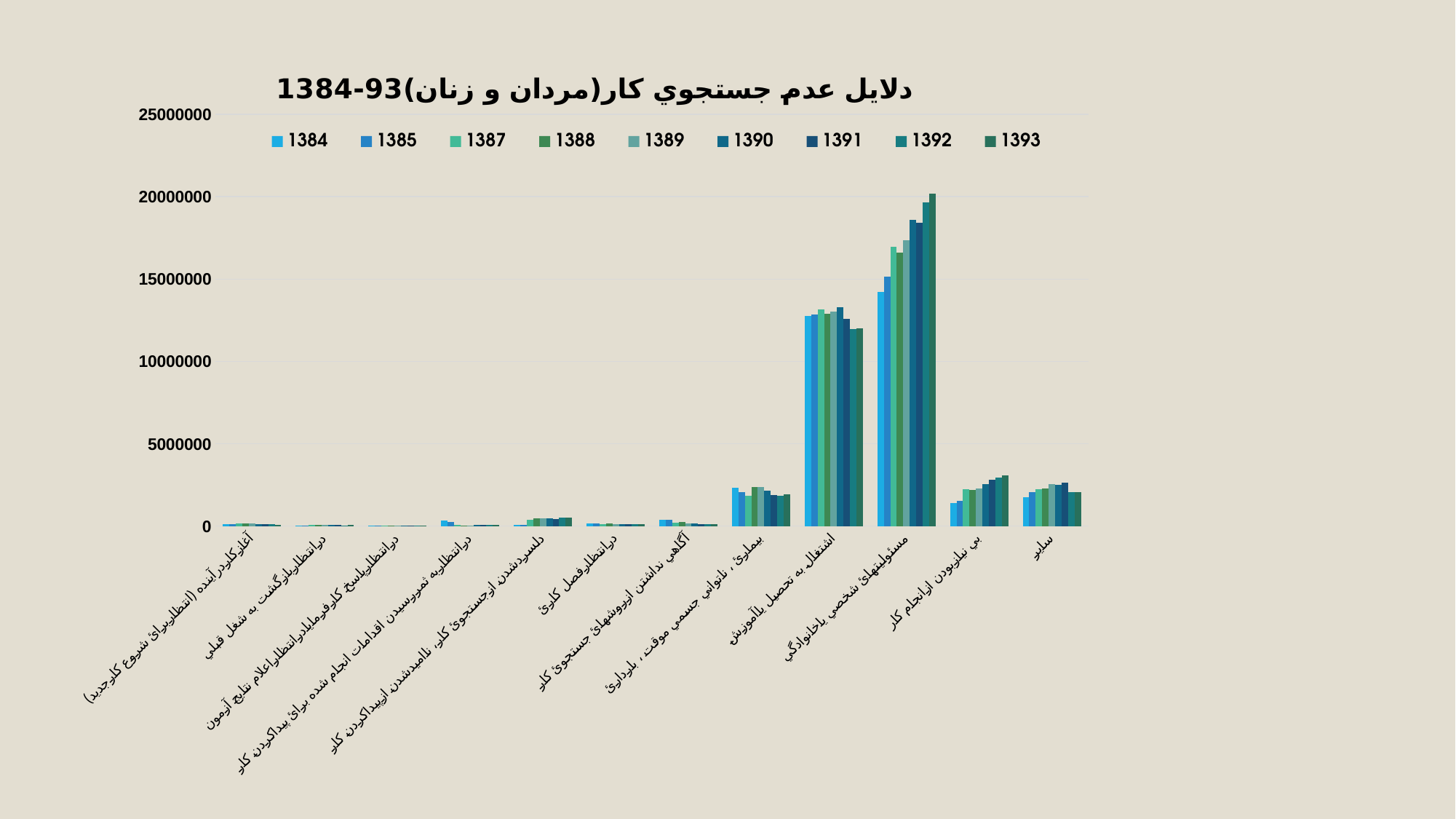

### Chart: دلايل عدم جستجوي كار(مردان و زنان)93-1384

| Category | 1384 | 1385 | 1387 | 1388 | 1389 | 1390 | 1391 | 1392 | 1393 |
|---|---|---|---|---|---|---|---|---|---|
| آغازكاردرآينده (انتظاربرائ شروع كارجديد) | 129782.0 | 105514.0 | 149872.0 | 152256.0 | 145058.0 | 108006.0 | 115724.0 | 103411.0 | 91422.0 |
| درانتظاربازگشت به شغل قبلي | 12181.0 | 8117.0 | 58483.0 | 66127.0 | 87474.0 | 80493.0 | 70707.0 | 49303.0 | 52587.0 |
| درانتظارپاسخ كارفرمايادرانتظاراعلام نتايج آزمون | 42999.0 | 31359.0 | 16457.0 | 12596.0 | 15749.0 | 14063.0 | 19861.0 | 19278.0 | 19421.0 |
| درانتظاربه ثمررسيدن اقدامات انجام شده برائ پيداكردن كار | 320903.0 | 260037.0 | 58113.0 | 38778.0 | 43912.0 | 55877.0 | 56223.0 | 66490.0 | 73787.0 |
| دلسردشدن ازجستجوئ كار، نااميدشدن ازپيداكردن كار | 78444.0 | 69719.0 | 381924.0 | 482298.0 | 467065.0 | 455943.0 | 428107.0 | 522816.0 | 522280.0 |
| درانتظارفصل كارئ | 165050.0 | 181342.0 | 133612.0 | 152887.0 | 131358.0 | 132324.0 | 125018.0 | 137896.0 | 135880.0 |
| آگاهي نداشتن ازروشهائ جستجوئ كار | 364644.0 | 404442.0 | 220836.0 | 263435.0 | 158567.0 | 160504.0 | 132373.0 | 129891.0 | 140865.0 |
| بيمارئ ، ناتواني جسمي موقت ، باردارئ | 2310067.0 | 2076492.0 | 1825990.0 | 2380377.0 | 2351601.0 | 2135750.0 | 1880485.0 | 1851730.0 | 1916511.0 |
| اشتغال به تحصيل ياآموزش | 12767925.0 | 12848366.0 | 13141756.0 | 12909101.0 | 13008838.0 | 13296851.0 | 12570288.0 | 11974135.0 | 11992483.0 |
| مسئوليتهائ شخصي ياخانوادگي | 14203049.0 | 15147247.0 | 16976007.0 | 16594021.0 | 17352928.0 | 18601445.0 | 18422190.0 | 19663723.0 | 20164433.0 |
| بي نيازبودن ازانجام كار | 1408443.0 | 1514429.0 | 2253749.0 | 2193222.0 | 2279456.0 | 2553743.0 | 2802799.0 | 2956861.0 | 3078692.0 |
| ساير | 1743803.0 | 2076669.0 | 2230878.0 | 2302962.0 | 2538497.0 | 2487005.0 | 2651229.0 | 2079026.0 | 2045537.0 |